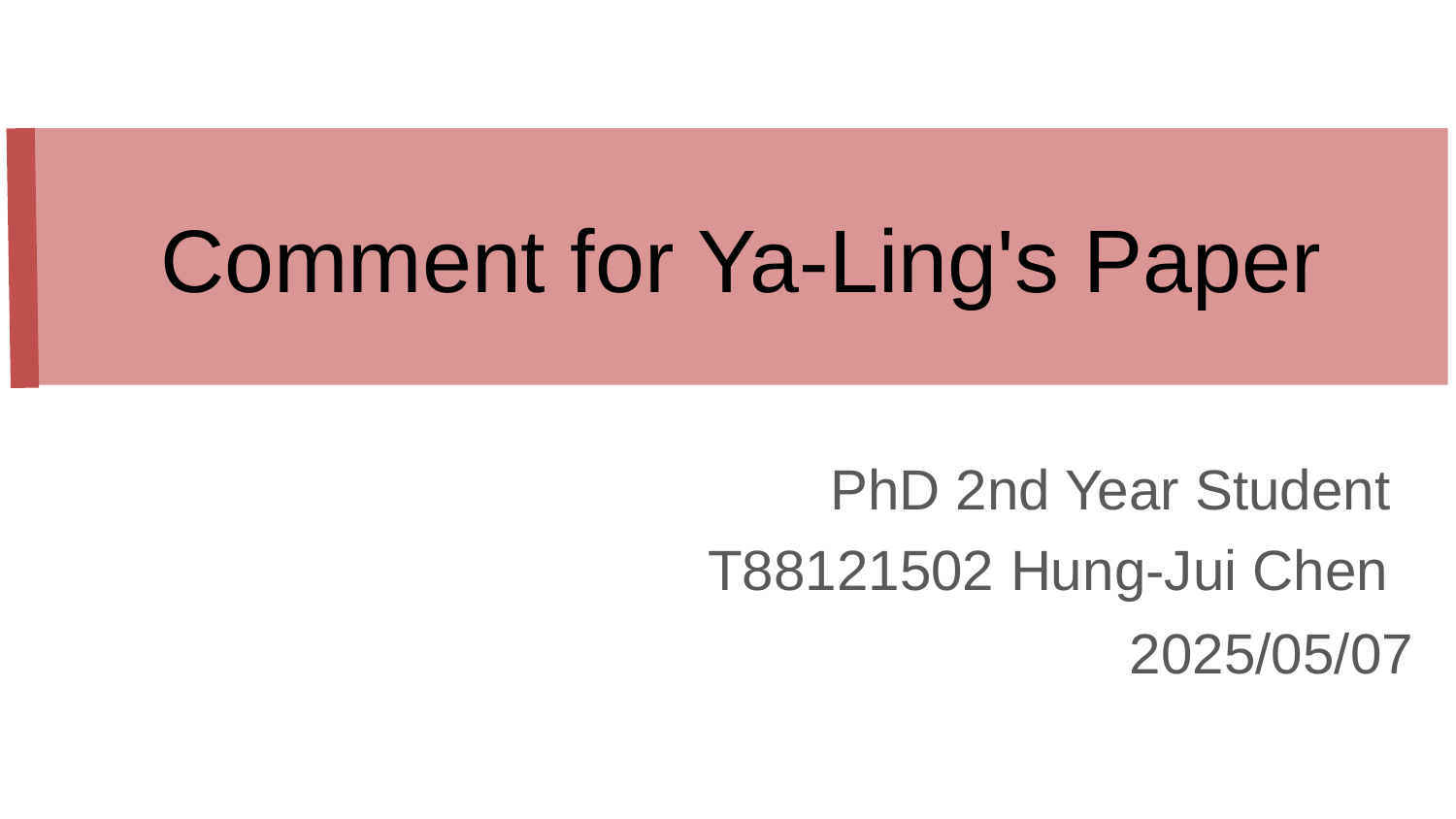

Comment for Ya-Ling's Paper

PhD 2nd Year Student
T88121502 Hung-Jui Chen
2025/05/07